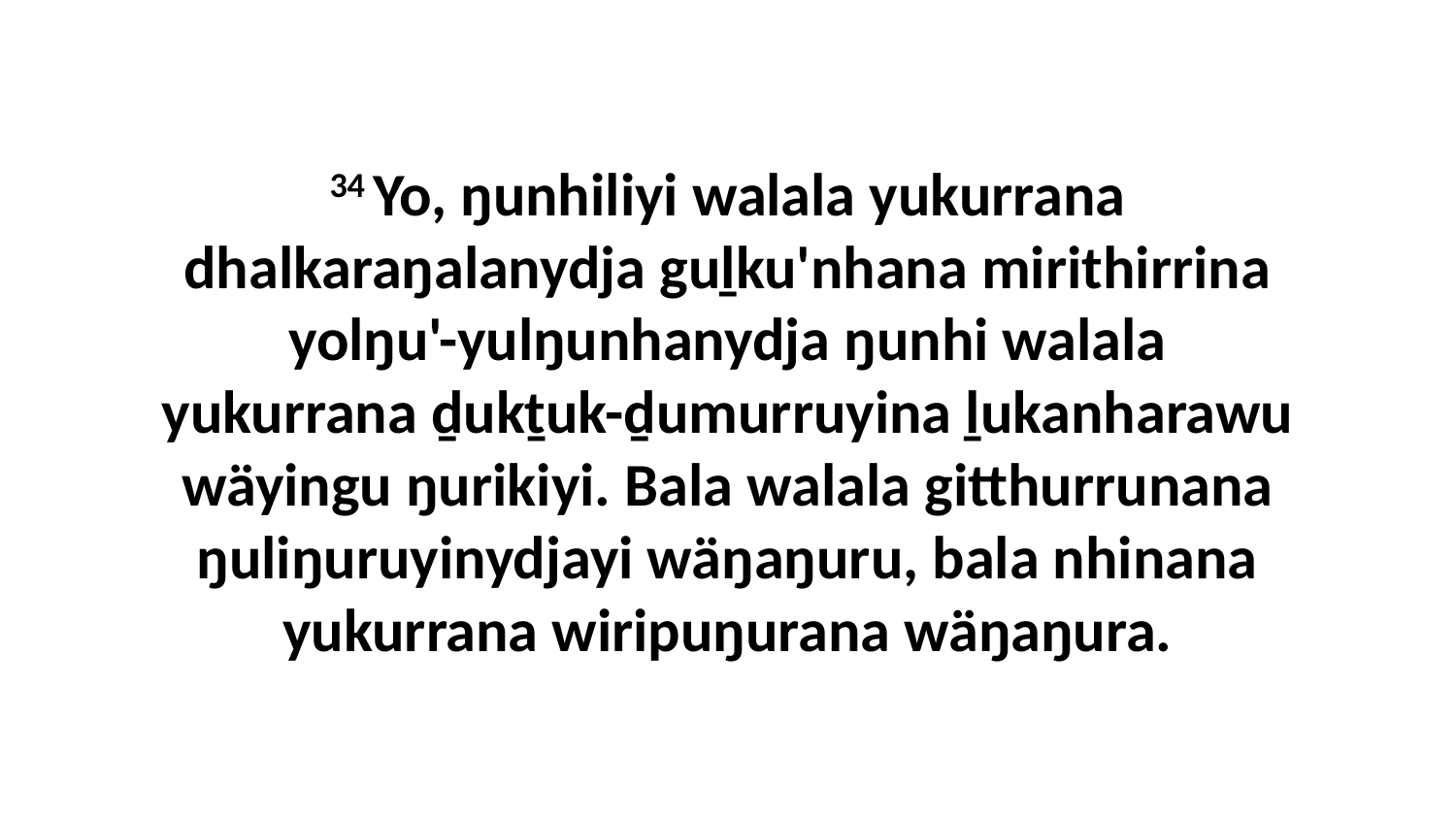

34 Yo, ŋunhiliyi walala yukurrana dhalkaraŋalanydja guḻku'nhana mirithirrina yolŋu'-yulŋunhanydja ŋunhi walala yukurrana ḏukṯuk-ḏumurruyina ḻukanharawu wäyingu ŋurikiyi. Bala walala gitthurrunana ŋuliŋuruyinydjayi wäŋaŋuru, bala nhinana yukurrana wiripuŋurana wäŋaŋura.